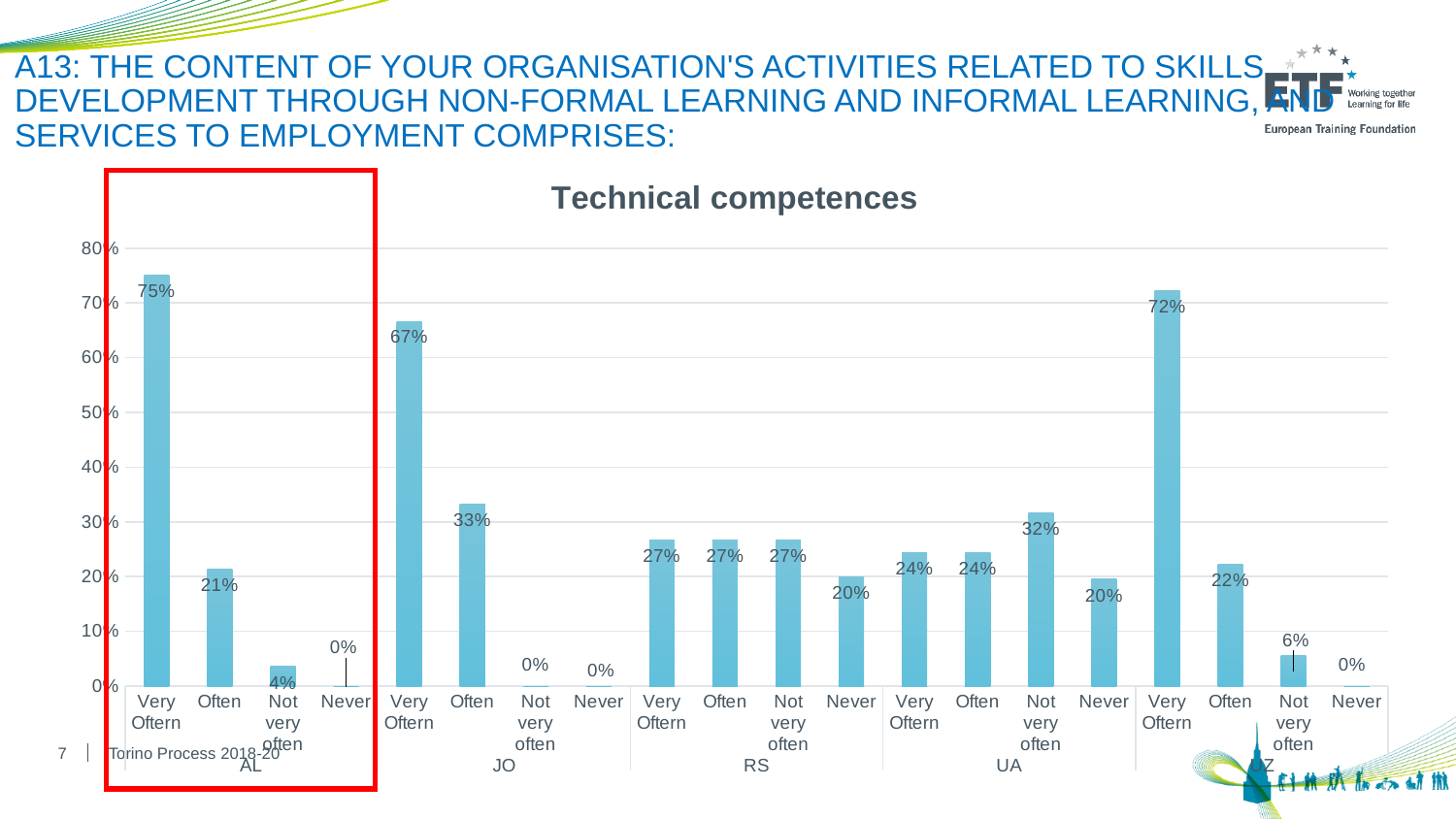

# A13: The CONTENT of your organisation's activities related to skills development through non-formal learning and informal learning, and services to employment comprises:

### Chart:

| Category | Technical competences |
|---|---|
| Very Oftern | 0.75 |
| Often | 0.21428571428571427 |
| Not very often | 0.03571428571428571 |
| Never | 0.0 |
| Very Oftern | 0.6666666666666666 |
| Often | 0.3333333333333333 |
| Not very often | 0.0 |
| Never | 0.0 |
| Very Oftern | 0.26666666666666666 |
| Often | 0.26666666666666666 |
| Not very often | 0.26666666666666666 |
| Never | 0.2 |
| Very Oftern | 0.24390243902439024 |
| Often | 0.24390243902439024 |
| Not very often | 0.3170731707317073 |
| Never | 0.1951219512195122 |
| Very Oftern | 0.7222222222222222 |
| Often | 0.2222222222222222 |
| Not very often | 0.05555555555555555 |
| Never | 0.0 |
7
Torino Process 2018-20